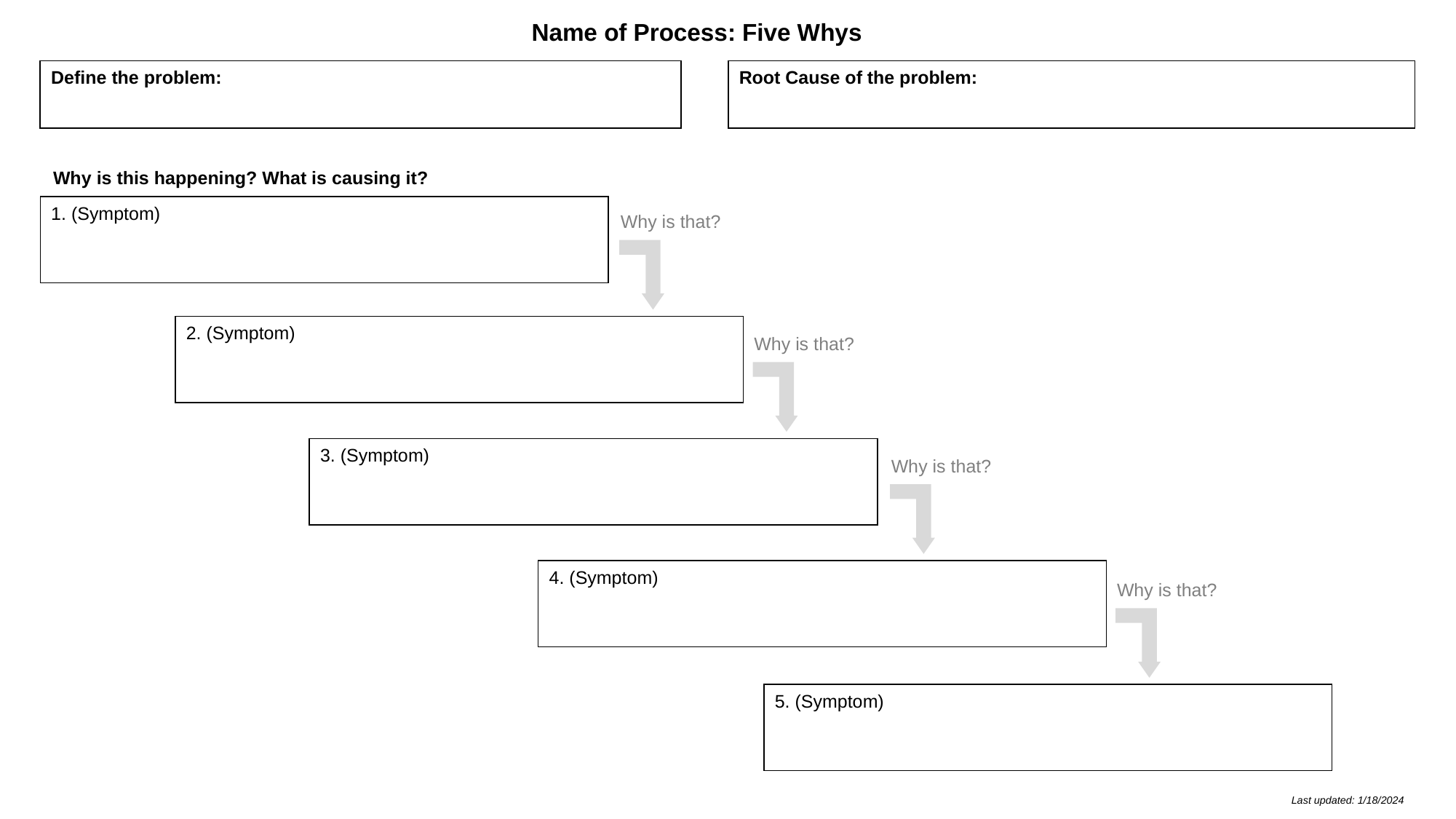

Name of Process: Five Whys

Define the problem:
Root Cause of the problem:
Why is this happening? What is causing it?
1. (Symptom)
Why is that?

2. (Symptom)
Why is that?

3. (Symptom)
Why is that?

4. (Symptom)
Why is that?

5. (Symptom)
Last updated: 1/18/2024